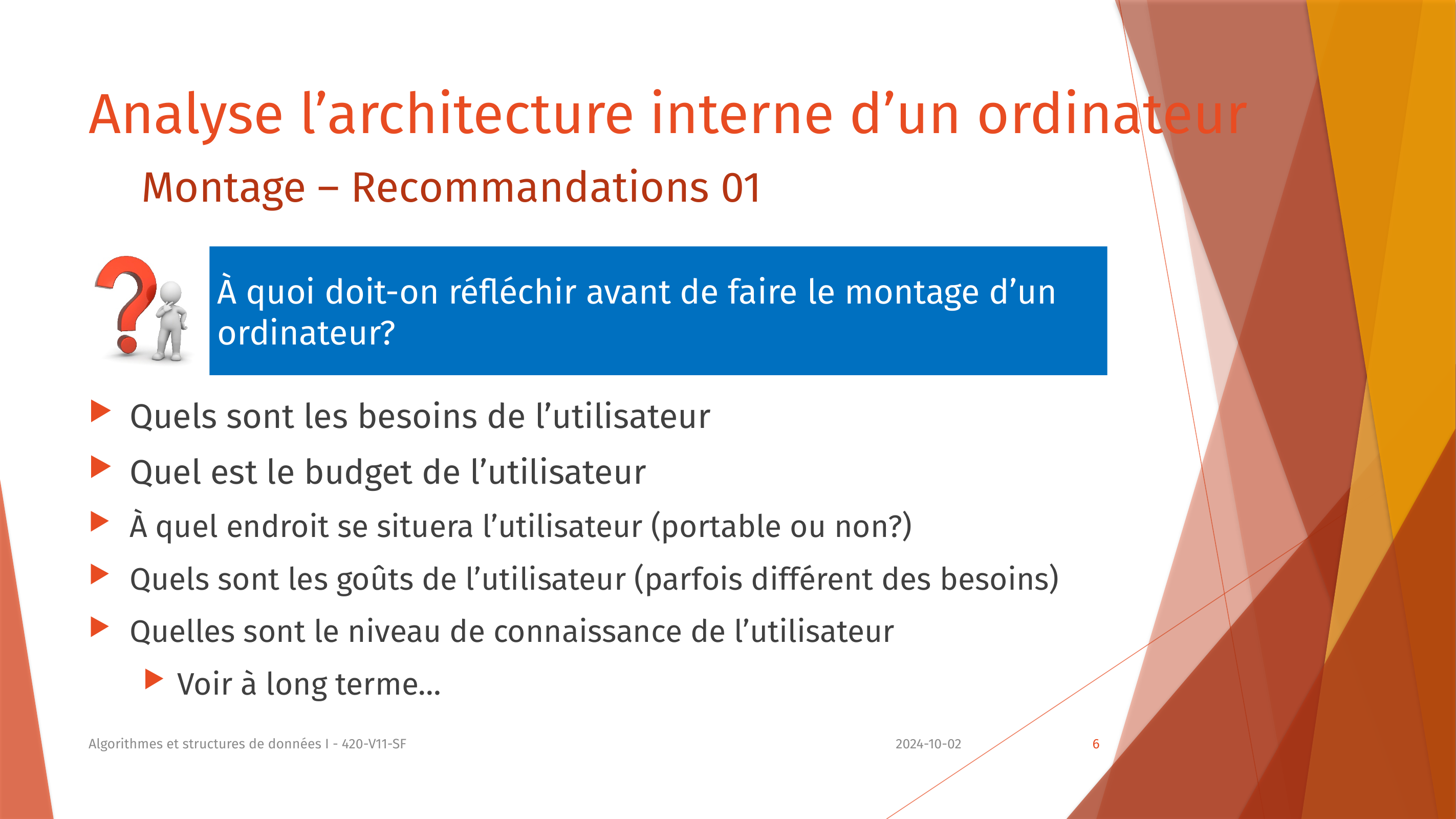

# Analyse l’architecture interne d’un ordinateur
Montage – Recommandations 01
À quoi doit-on réfléchir avant de faire le montage d’un ordinateur?
Quels sont les besoins de l’utilisateur
Quel est le budget de l’utilisateur
À quel endroit se situera l’utilisateur (portable ou non?)
Quels sont les goûts de l’utilisateur (parfois différent des besoins)
Quelles sont le niveau de connaissance de l’utilisateur
Voir à long terme…

Algorithmes et structures de données I - 420-V11-SF
2024-10-02
6